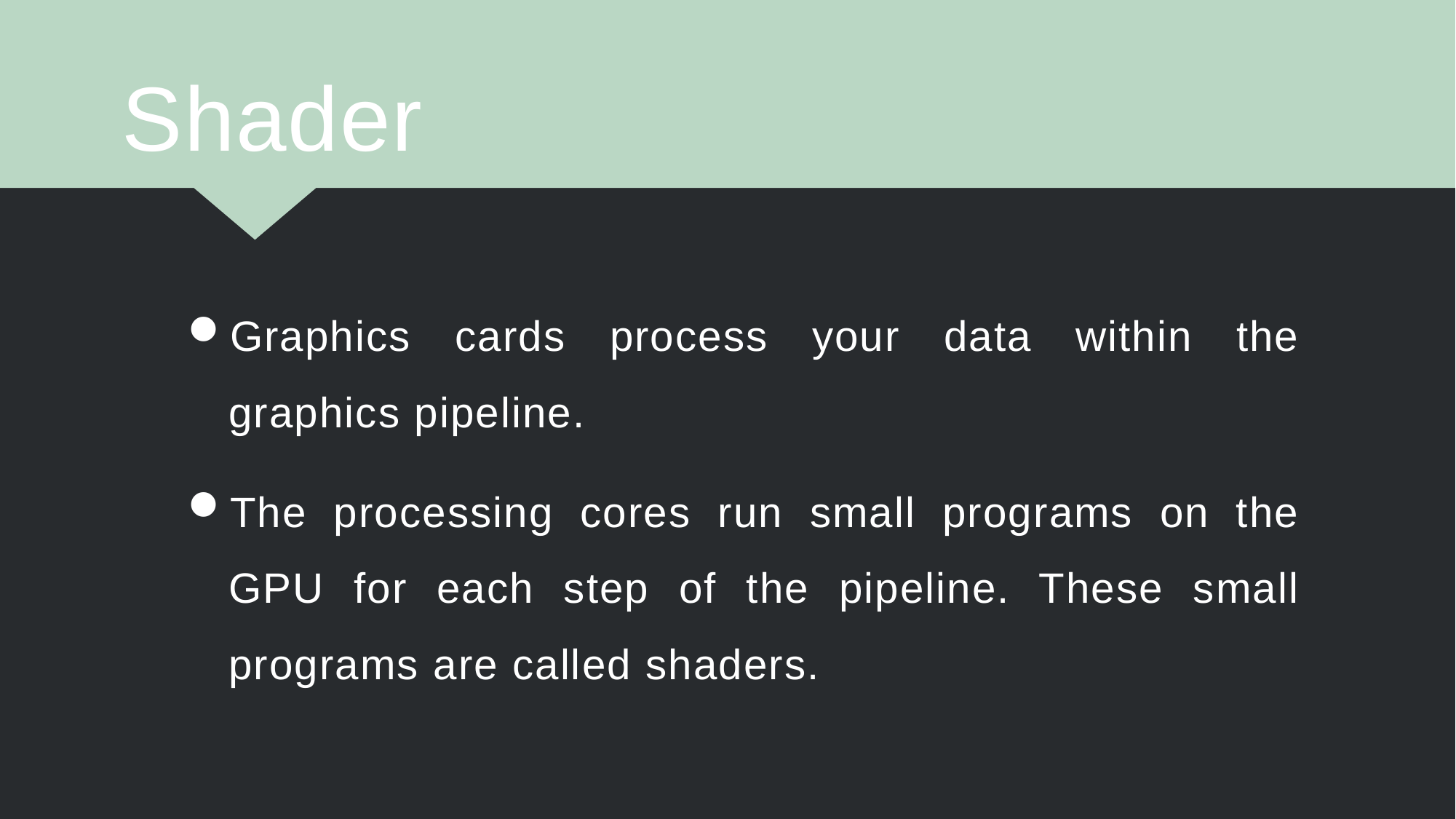

Shader
Graphics cards process your data within the graphics pipeline.
The processing cores run small programs on the GPU for each step of the pipeline. These small programs are called shaders.